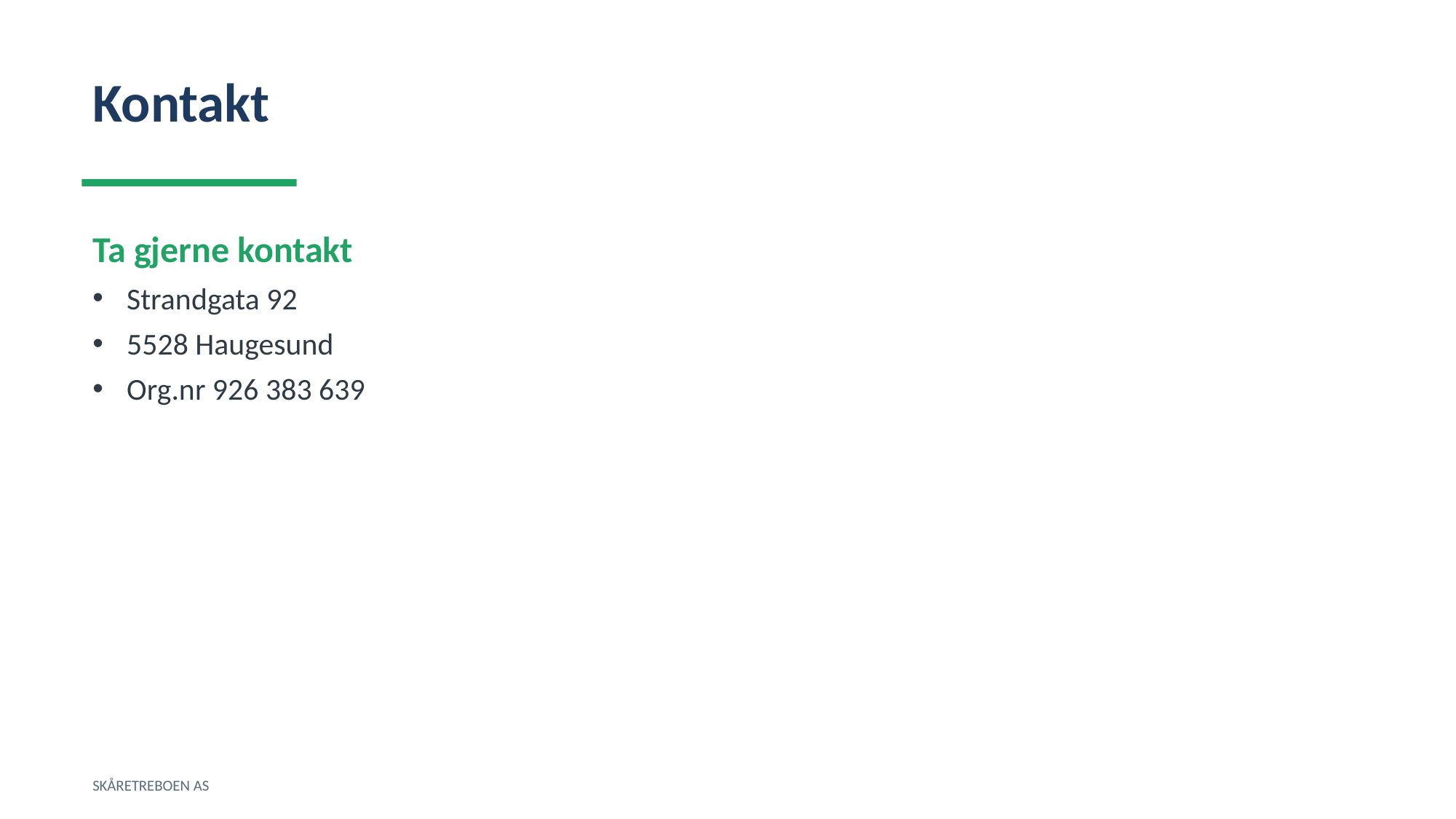

Kontakt

Ta gjerne kontakt
Strandgata 92
5528 Haugesund
Org.nr 926 383 639
SKÅRETREBOEN AS